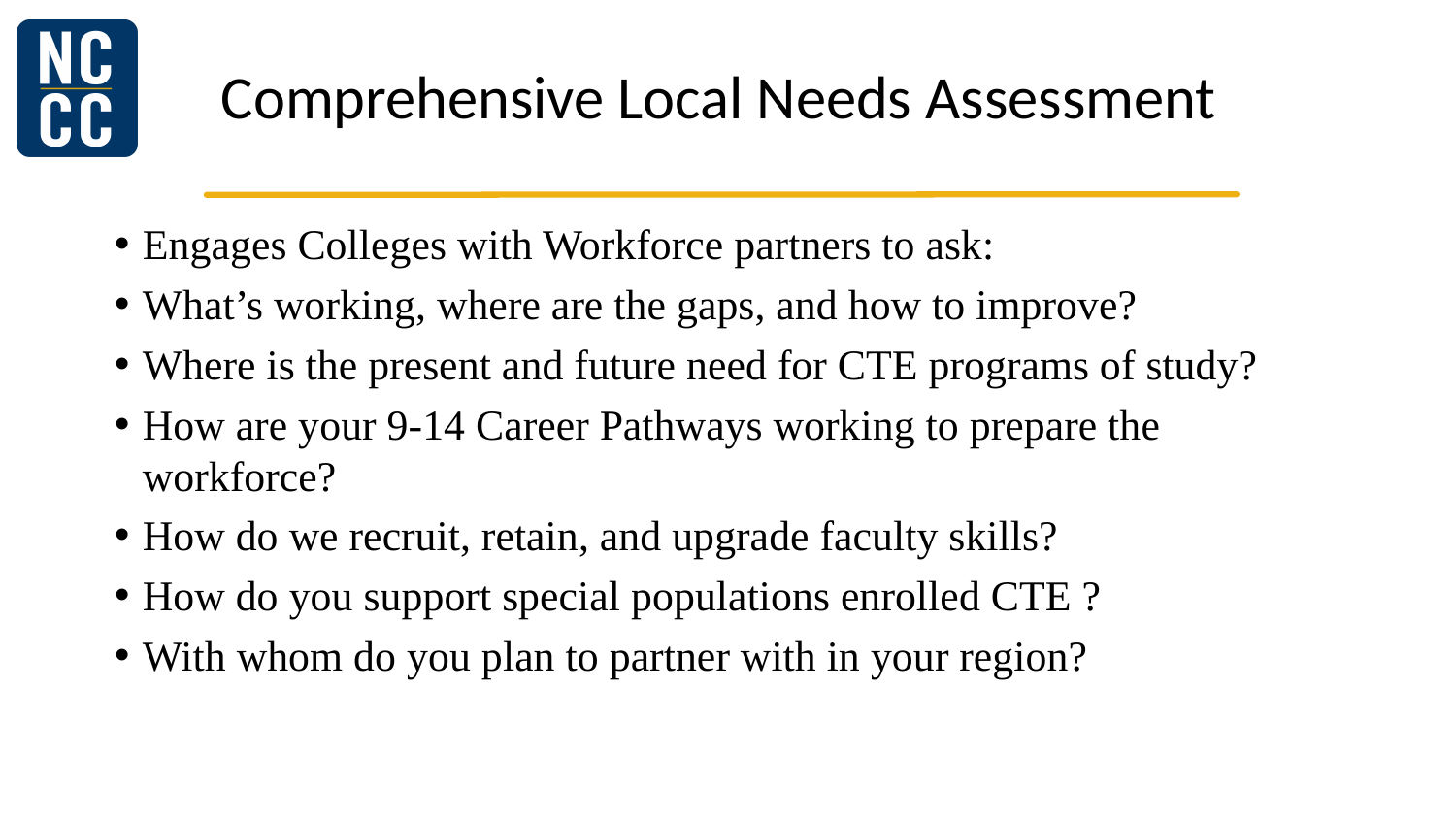

# Comprehensive Local Needs Assessment

Engages Colleges with Workforce partners to ask:
What’s working, where are the gaps, and how to improve?
Where is the present and future need for CTE programs of study?
How are your 9-14 Career Pathways working to prepare the workforce?
How do we recruit, retain, and upgrade faculty skills?
How do you support special populations enrolled CTE ?
With whom do you plan to partner with in your region?